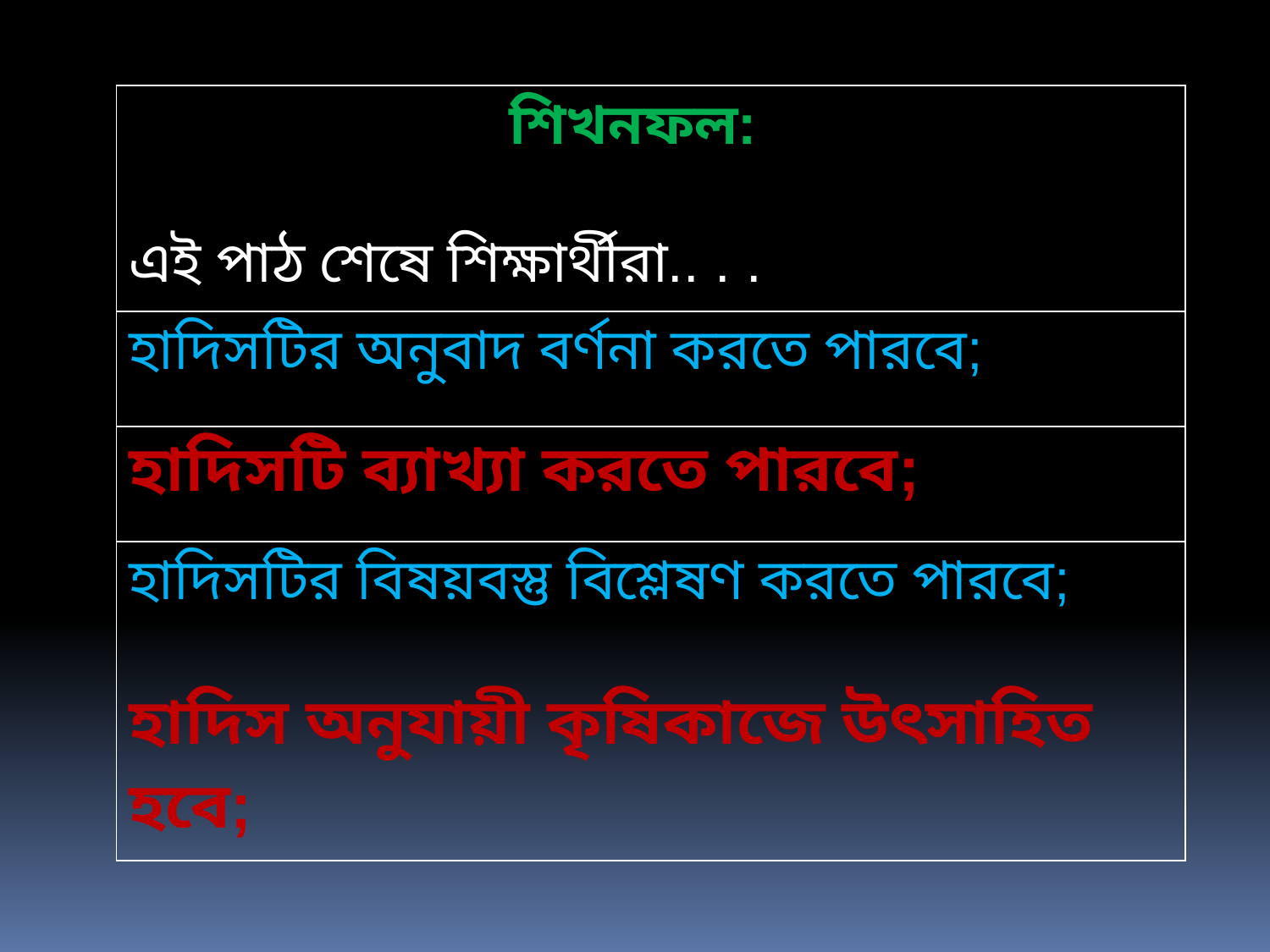

| শিখনফল: এই পাঠ শেষে শিক্ষার্থীরা.. . . |
| --- |
| হাদিসটির অনুবাদ বর্ণনা করতে পারবে; |
| হাদিসটি ব্যাখ্যা করতে পারবে; |
| হাদিসটির বিষয়বস্তু বিশ্লেষণ করতে পারবে; হাদিস অনুযায়ী কৃষিকাজে উৎসাহিত হবে; |